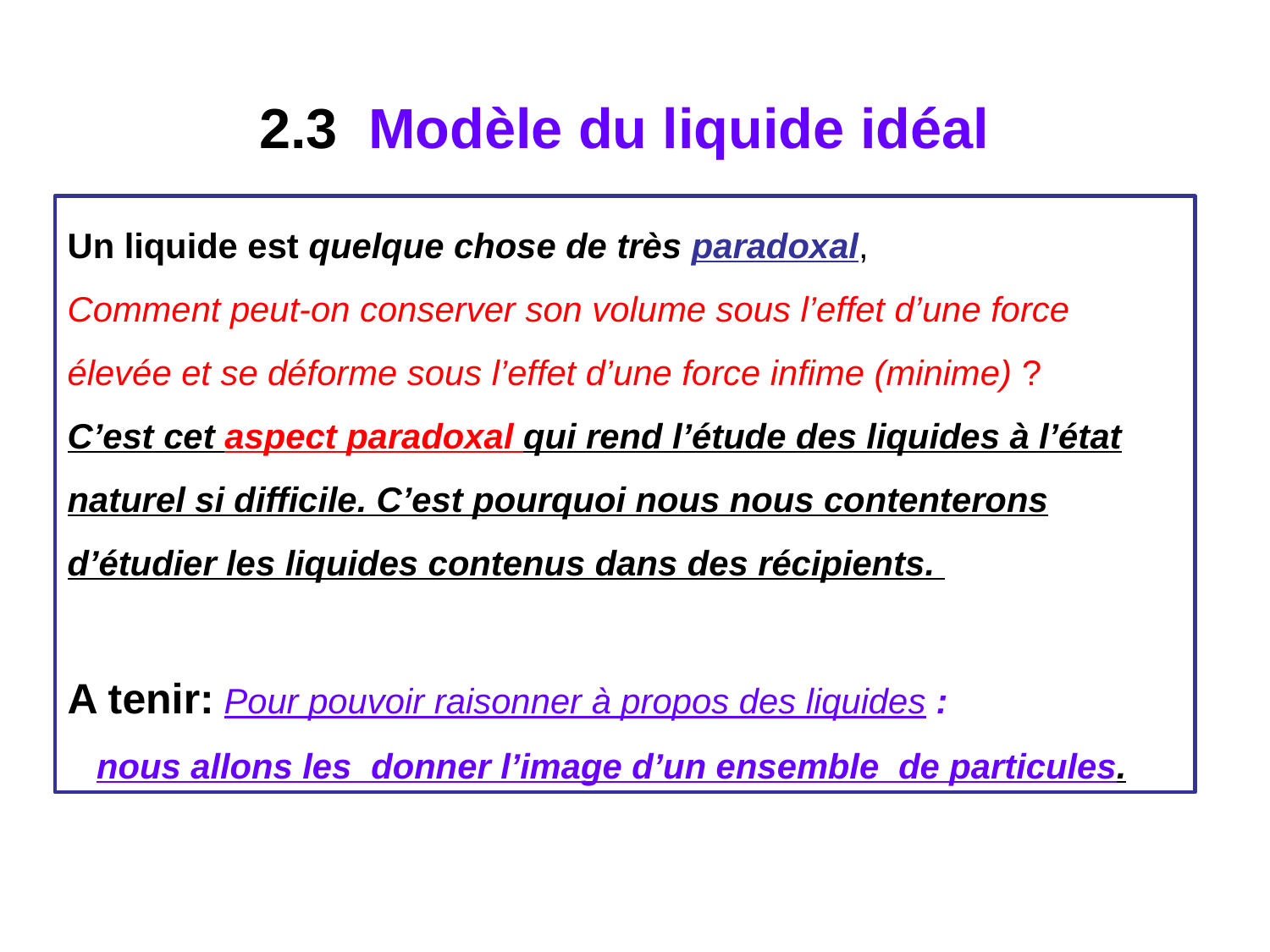

2.3  Modèle du liquide idéal
Un liquide est quelque chose de très paradoxal,
Comment peut-on conserver son volume sous l’effet d’une force élevée et se déforme sous l’effet d’une force infime (minime) ?
C’est cet aspect paradoxal qui rend l’étude des liquides à l’état naturel si difficile. C’est pourquoi nous nous contenterons d’étudier les liquides contenus dans des récipients.

A tenir: Pour pouvoir raisonner à propos des liquides :
   nous allons les  donner l’image d’un ensemble  de particules.